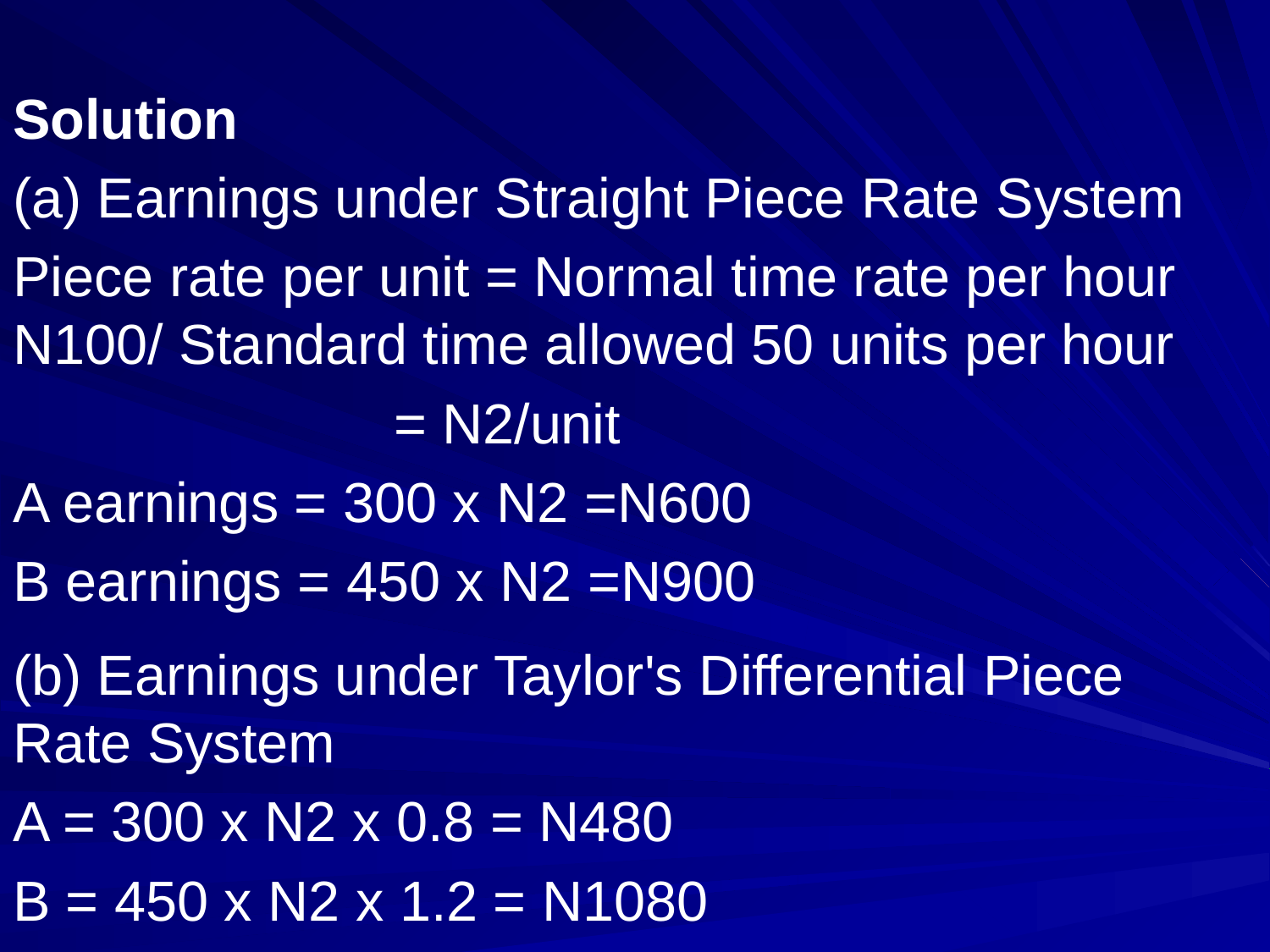

Solution
(a) Earnings under Straight Piece Rate System
Piece rate per unit = Normal time rate per hour N100/ Standard time allowed 50 units per hour
			= N2/unit
A earnings = 300 x N2 =N600
B earnings = 450 x N2 =N900

(b) Earnings under Taylor's Differential Piece Rate System
A = 300 x N2 x 0.8 = N480
B = 450 x N2 x 1.2 = N1080